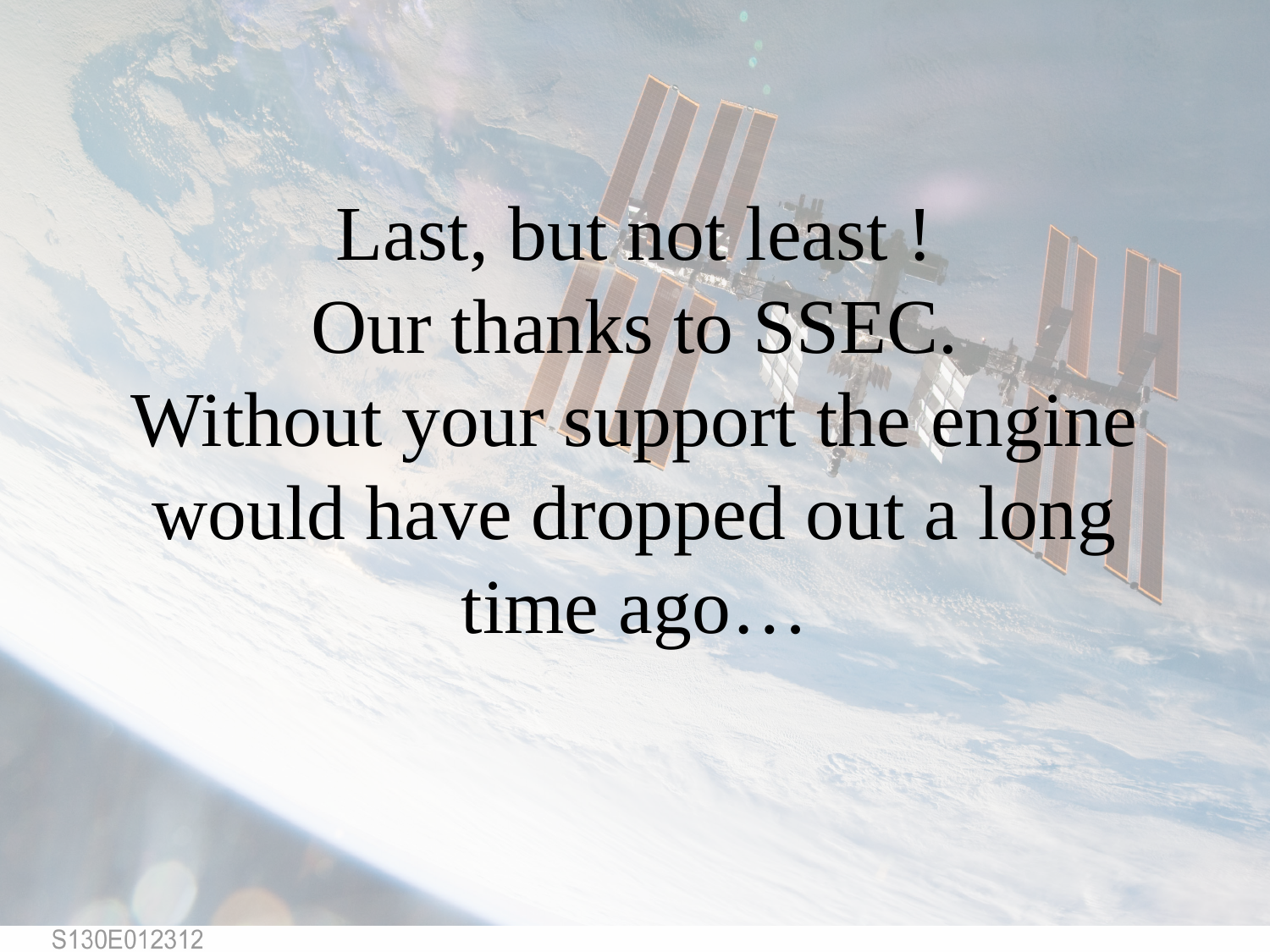

# Last, but not least ! Our thanks to SSEC. Without your support the engine would have dropped out a long time ago…